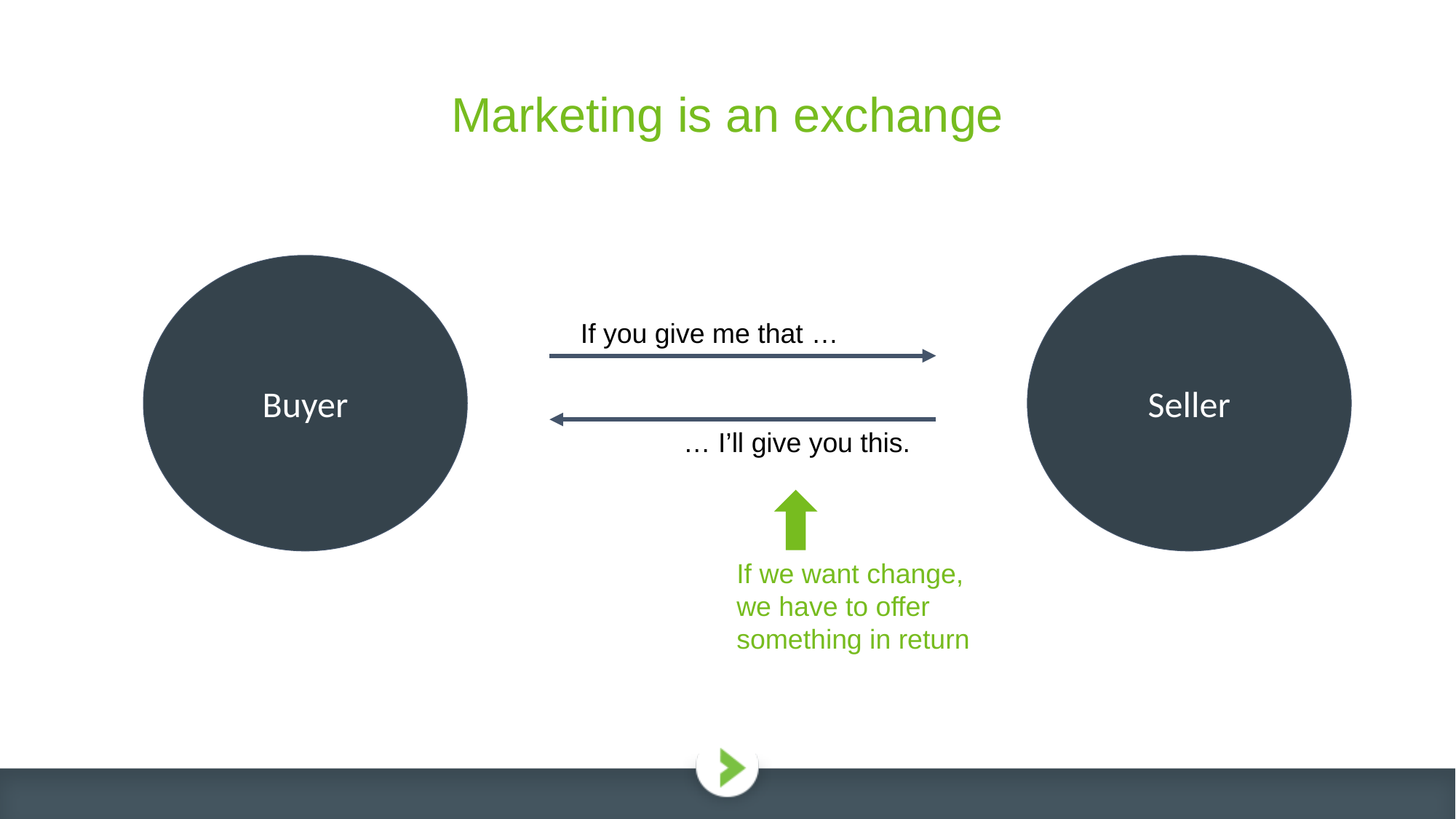

Marketing is an exchange
Buyer
Seller
If you give me that …
… I’ll give you this.

If we want change, we have to offer something in return